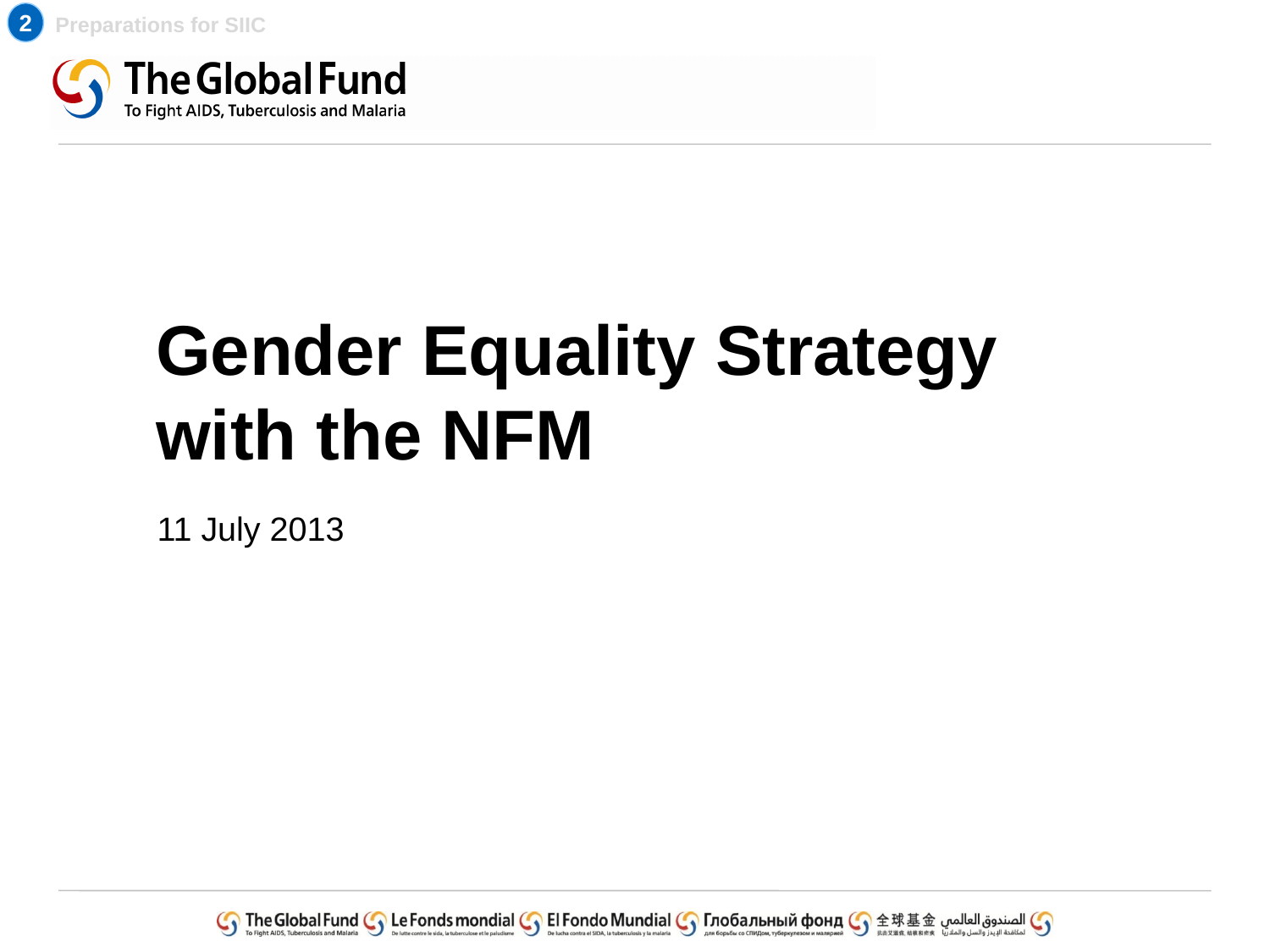

2
Preparations for SIIC
# Gender Equality Strategy with the NFM
11 July 2013